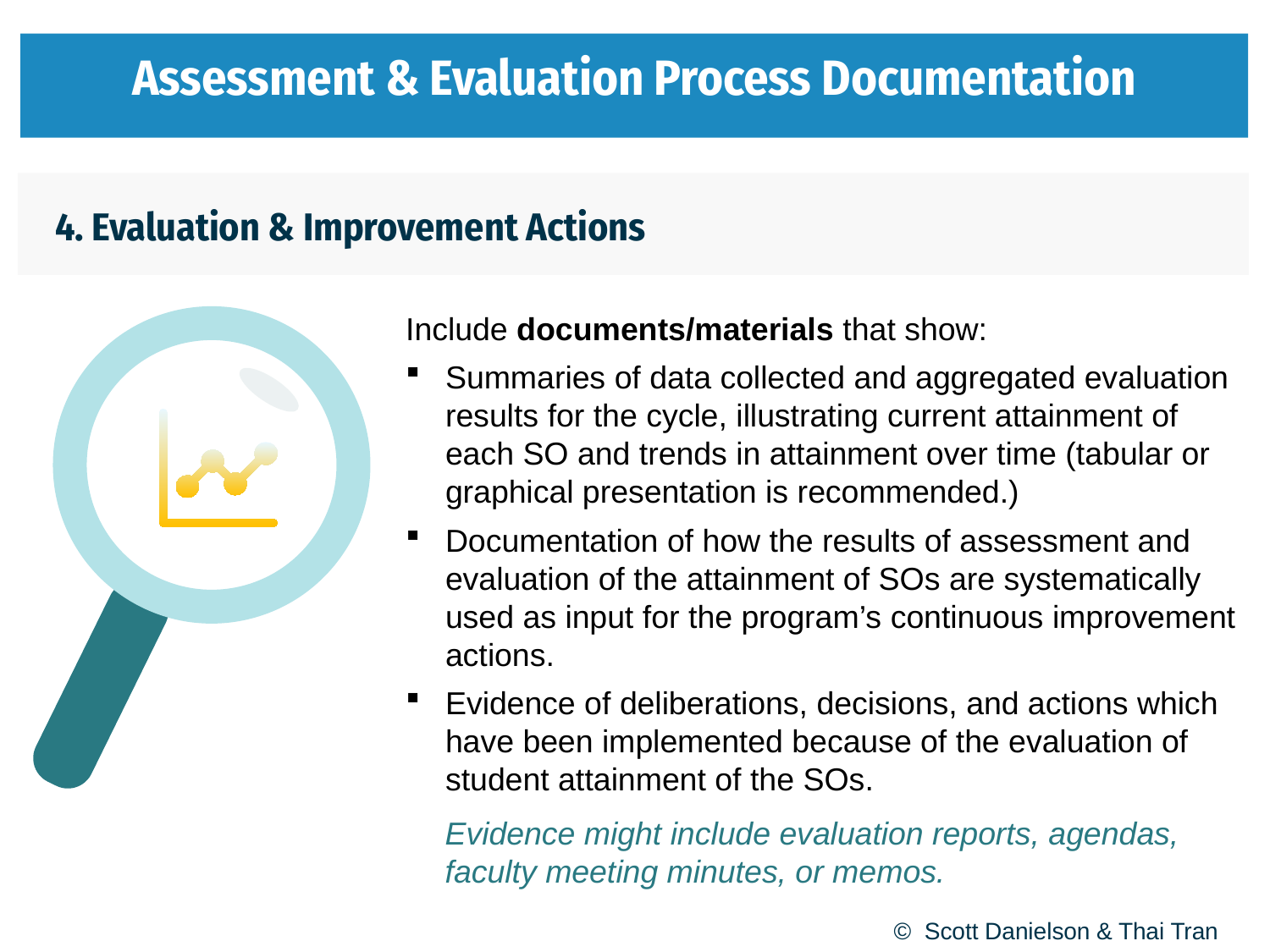

Assessment & Evaluation Process Documentation
#

4. Evaluation & Improvement Actions
Include documents/materials that show:
Summaries of data collected and aggregated evaluation results for the cycle, illustrating current attainment of each SO and trends in attainment over time (tabular or graphical presentation is recommended.)
Documentation of how the results of assessment and evaluation of the attainment of SOs are systematically used as input for the program’s continuous improvement actions.
Evidence of deliberations, decisions, and actions which have been implemented because of the evaluation of student attainment of the SOs.
Evidence might include evaluation reports, agendas, faculty meeting minutes, or memos.

©  Scott Danielson & Thai Tran